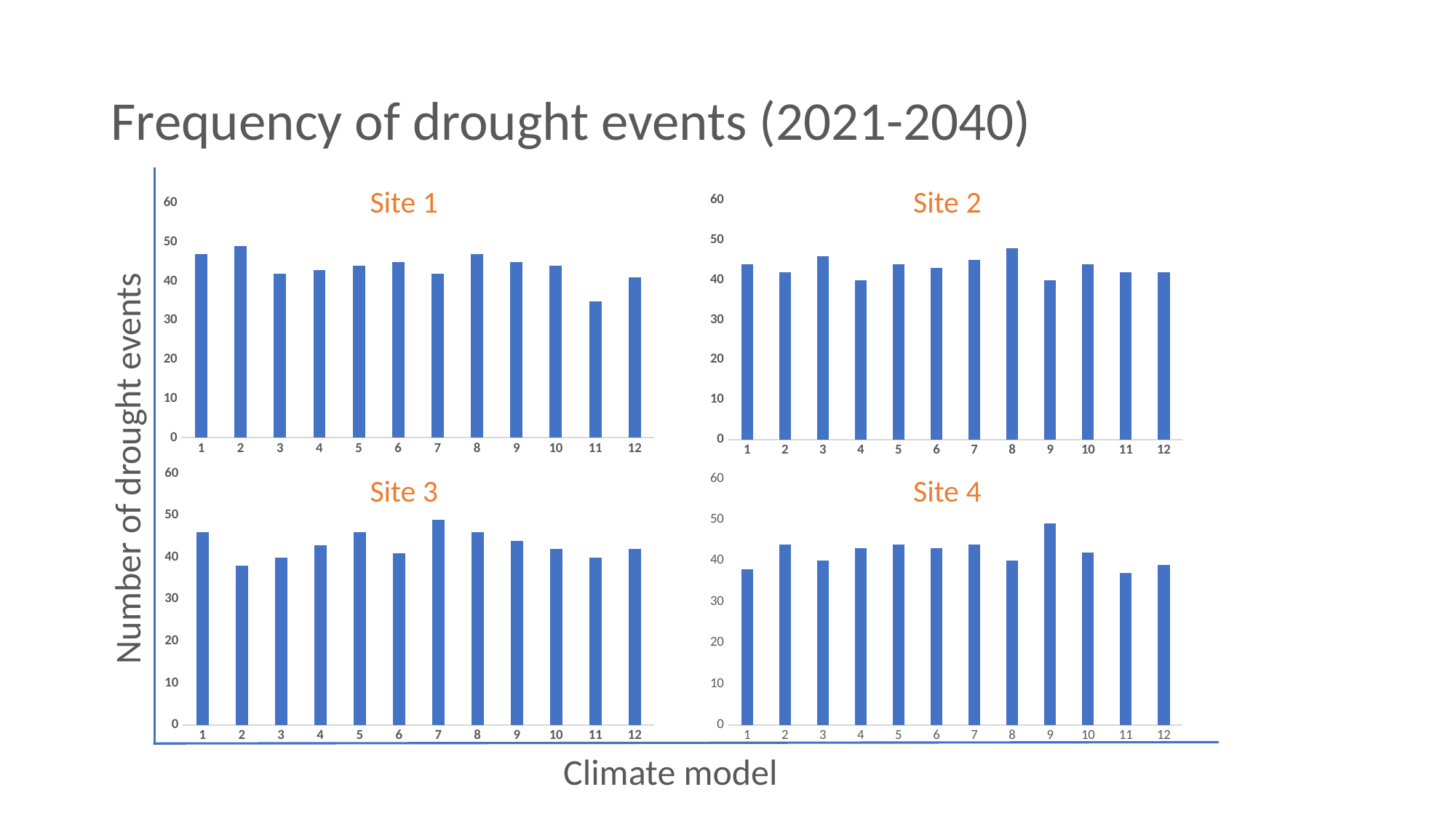

# Frequency of drought events (2021-2040)
Site 1
Site 2

### Chart

| Category |  |
|---|---|
| 1 | 44.0 |
| 2 | 42.0 |
| 3 | 46.0 |
| 4 | 40.0 |
| 5 | 44.0 |
| 6 | 43.0 |
| 7 | 45.0 |
| 8 | 48.0 |
| 9 | 40.0 |
| 10 | 44.0 |
| 11 | 42.0 |
| 12 | 42.0 |

### Chart

| Category | Freq |
|---|---|
| 1 | 47.0 |
| 2 | 49.0 |
| 3 | 42.0 |
| 4 | 43.0 |
| 5 | 44.0 |
| 6 | 45.0 |
| 7 | 42.0 |
| 8 | 47.0 |
| 9 | 45.0 |
| 10 | 44.0 |
| 11 | 35.0 |
| 12 | 41.0 |
Number of drought events

### Chart

| Category |  |
|---|---|
| 1 | 46.0 |
| 2 | 38.0 |
| 3 | 40.0 |
| 4 | 43.0 |
| 5 | 46.0 |
| 6 | 41.0 |
| 7 | 49.0 |
| 8 | 46.0 |
| 9 | 44.0 |
| 10 | 42.0 |
| 11 | 40.0 |
| 12 | 42.0 |

### Chart

| Category |  |
|---|---|
| 1 | 38.0 |
| 2 | 44.0 |
| 3 | 40.0 |
| 4 | 43.0 |
| 5 | 44.0 |
| 6 | 43.0 |
| 7 | 44.0 |
| 8 | 40.0 |
| 9 | 49.0 |
| 10 | 42.0 |
| 11 | 37.0 |
| 12 | 39.0 |
Site 3
Site 4
Climate model